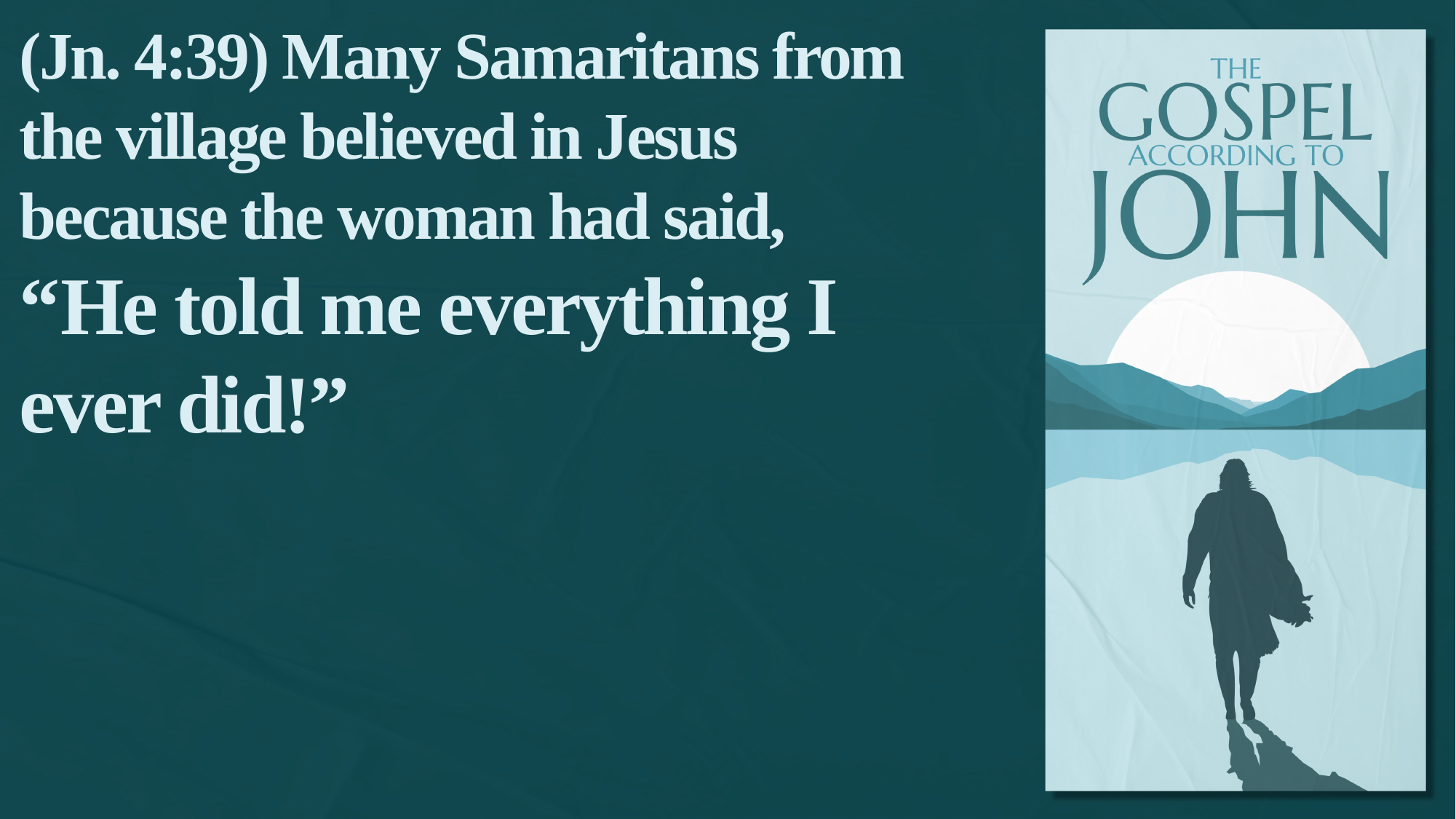

(Jn. 4:39) Many Samaritans from the village believed in Jesus because the woman had said,
“He told me everything I ever did!”